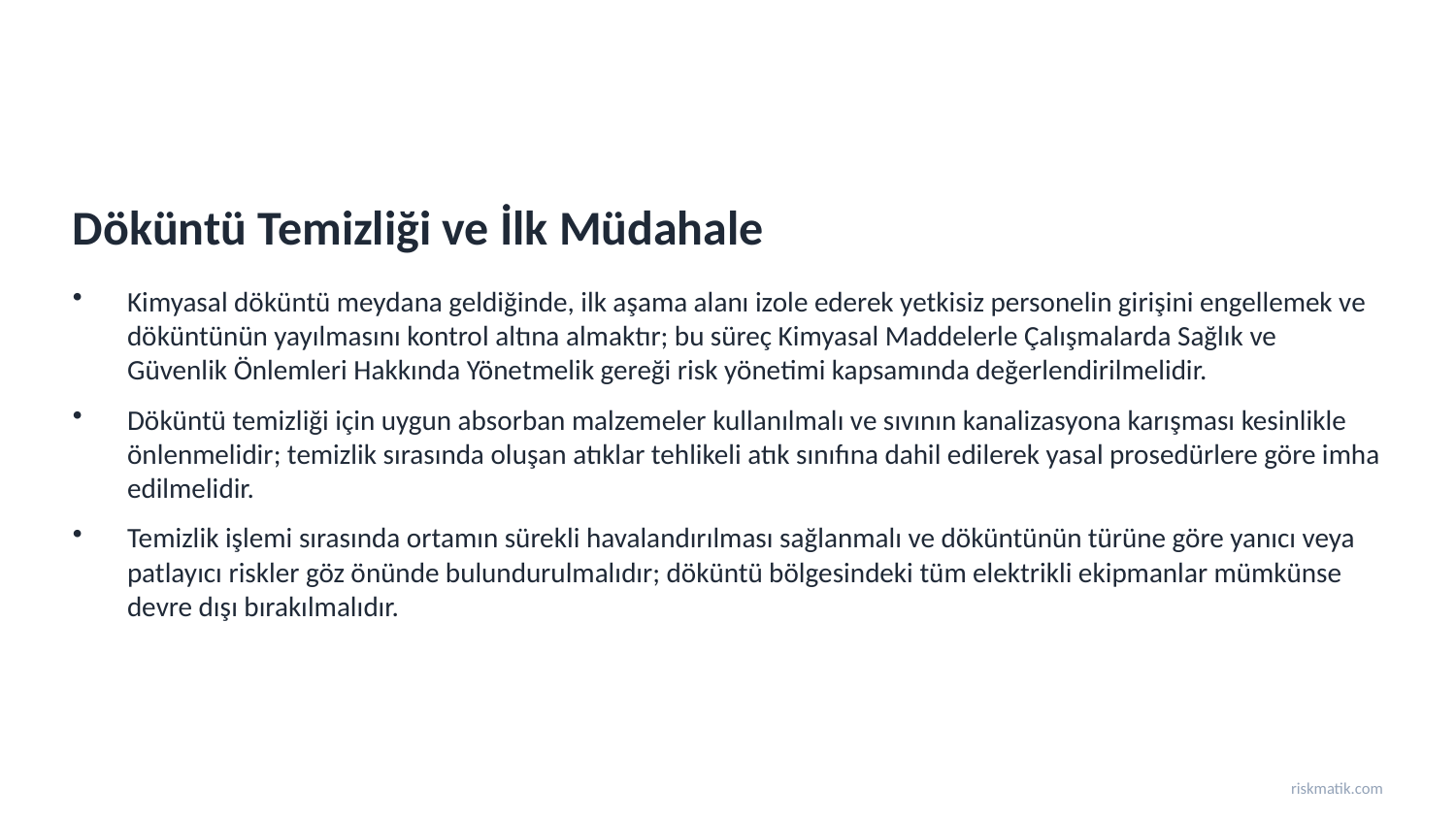

Döküntü Temizliği ve İlk Müdahale
Kimyasal döküntü meydana geldiğinde, ilk aşama alanı izole ederek yetkisiz personelin girişini engellemek ve döküntünün yayılmasını kontrol altına almaktır; bu süreç Kimyasal Maddelerle Çalışmalarda Sağlık ve Güvenlik Önlemleri Hakkında Yönetmelik gereği risk yönetimi kapsamında değerlendirilmelidir.
Döküntü temizliği için uygun absorban malzemeler kullanılmalı ve sıvının kanalizasyona karışması kesinlikle önlenmelidir; temizlik sırasında oluşan atıklar tehlikeli atık sınıfına dahil edilerek yasal prosedürlere göre imha edilmelidir.
Temizlik işlemi sırasında ortamın sürekli havalandırılması sağlanmalı ve döküntünün türüne göre yanıcı veya patlayıcı riskler göz önünde bulundurulmalıdır; döküntü bölgesindeki tüm elektrikli ekipmanlar mümkünse devre dışı bırakılmalıdır.
riskmatik.com